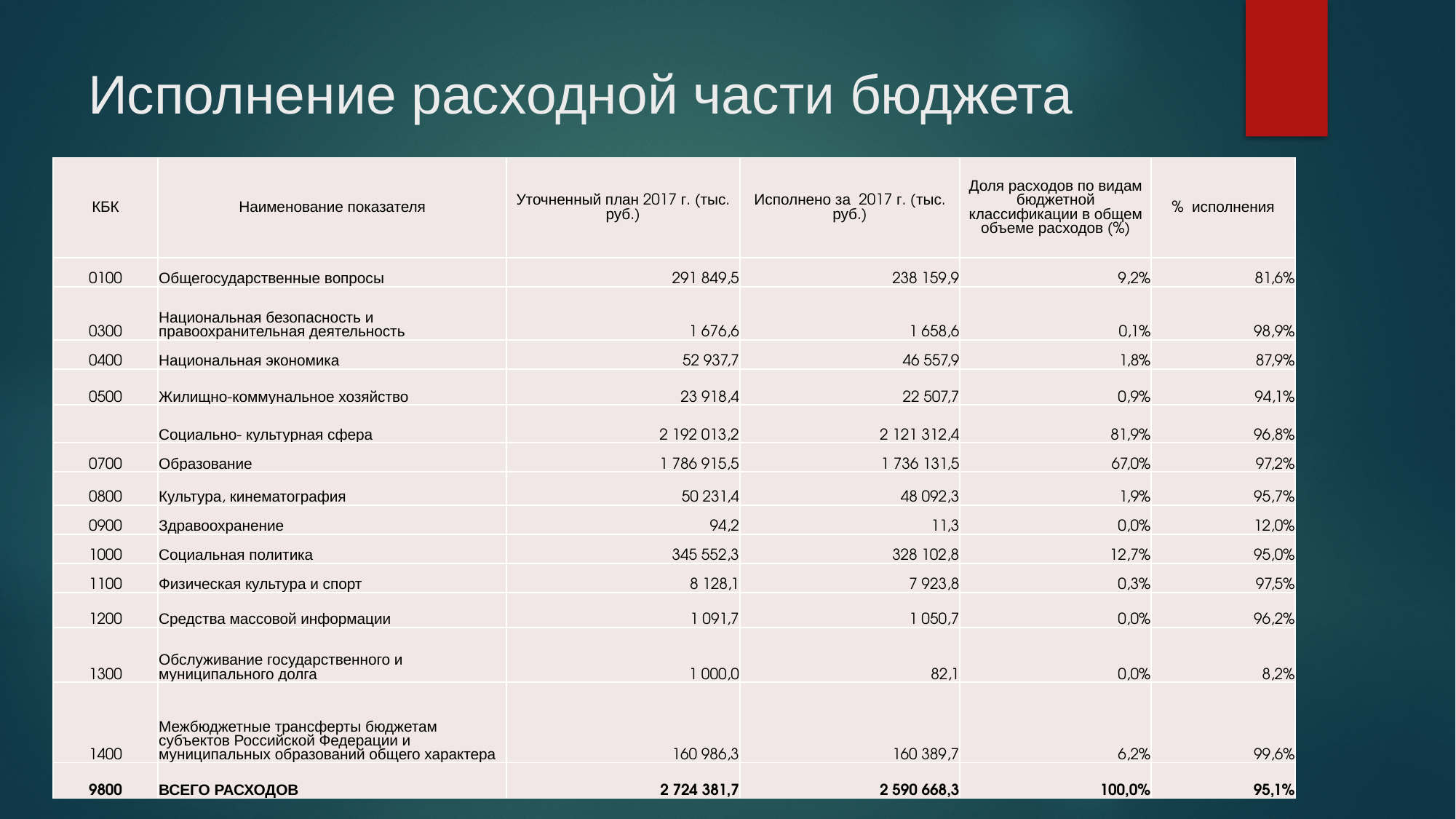

# Исполнение расходной части бюджета
| КБК | Наименование показателя | Уточненный план 2017 г. (тыс. руб.) | Исполнено за 2017 г. (тыс. руб.) | Доля расходов по видам бюджетной классификации в общем объеме расходов (%) | % исполнения |
| --- | --- | --- | --- | --- | --- |
| 0100 | Общегосударственные вопросы | 291 849,5 | 238 159,9 | 9,2% | 81,6% |
| 0300 | Национальная безопасность и правоохранительная деятельность | 1 676,6 | 1 658,6 | 0,1% | 98,9% |
| 0400 | Национальная экономика | 52 937,7 | 46 557,9 | 1,8% | 87,9% |
| 0500 | Жилищно-коммунальное хозяйство | 23 918,4 | 22 507,7 | 0,9% | 94,1% |
|  | Социально- культурная сфера | 2 192 013,2 | 2 121 312,4 | 81,9% | 96,8% |
| 0700 | Образование | 1 786 915,5 | 1 736 131,5 | 67,0% | 97,2% |
| 0800 | Культура, кинематография | 50 231,4 | 48 092,3 | 1,9% | 95,7% |
| 0900 | Здравоохранение | 94,2 | 11,3 | 0,0% | 12,0% |
| 1000 | Социальная политика | 345 552,3 | 328 102,8 | 12,7% | 95,0% |
| 1100 | Физическая культура и спорт | 8 128,1 | 7 923,8 | 0,3% | 97,5% |
| 1200 | Средства массовой информации | 1 091,7 | 1 050,7 | 0,0% | 96,2% |
| 1300 | Обслуживание государственного и муниципального долга | 1 000,0 | 82,1 | 0,0% | 8,2% |
| 1400 | Межбюджетные трансферты бюджетам субъектов Российской Федерации и муниципальных образований общего характера | 160 986,3 | 160 389,7 | 6,2% | 99,6% |
| 9800 | ВСЕГО РАСХОДОВ | 2 724 381,7 | 2 590 668,3 | 100,0% | 95,1% |